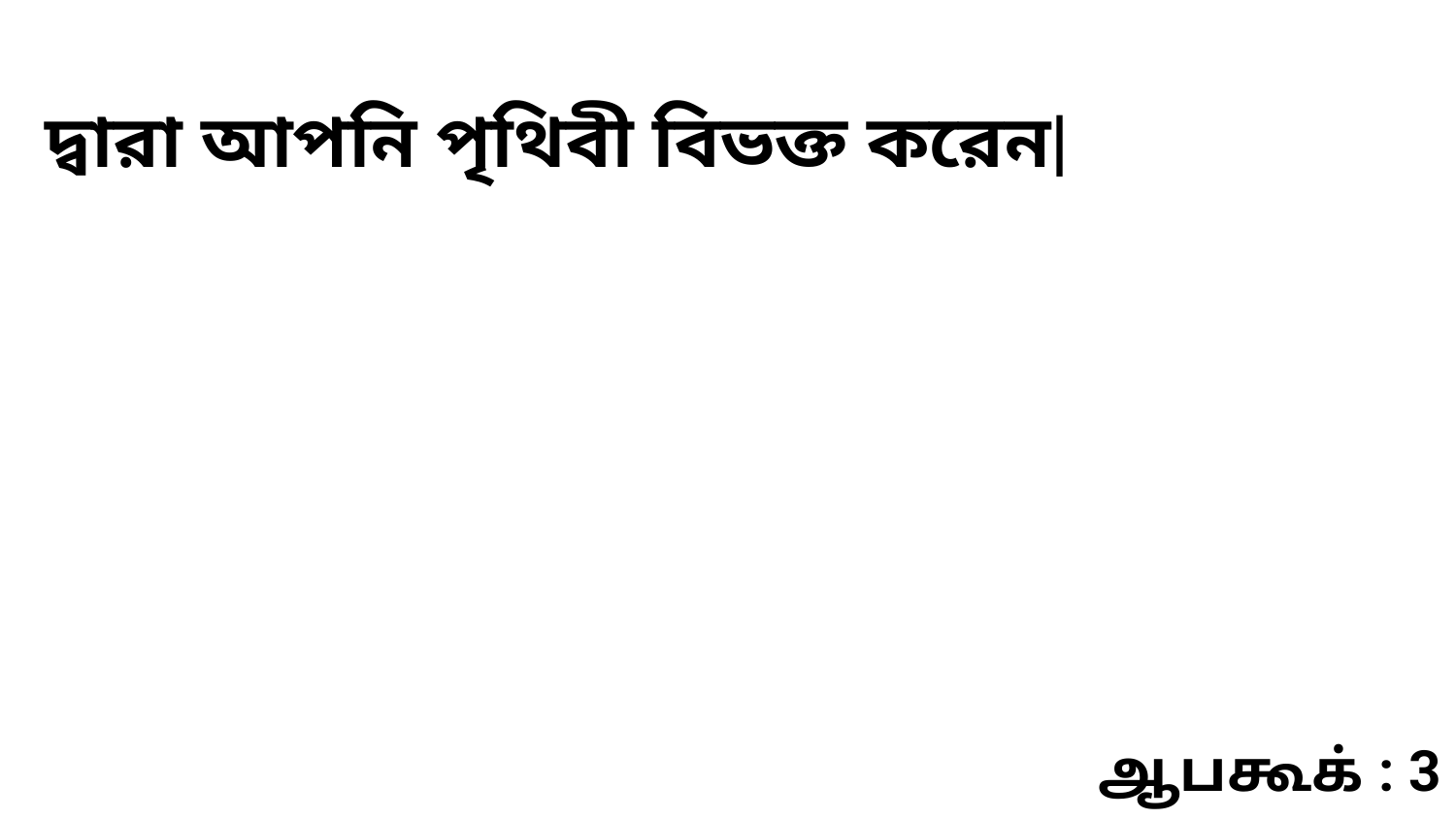

দ্বারা আপনি পৃথিবী বিভক্ত করেন|
ஆபகூக் : 3